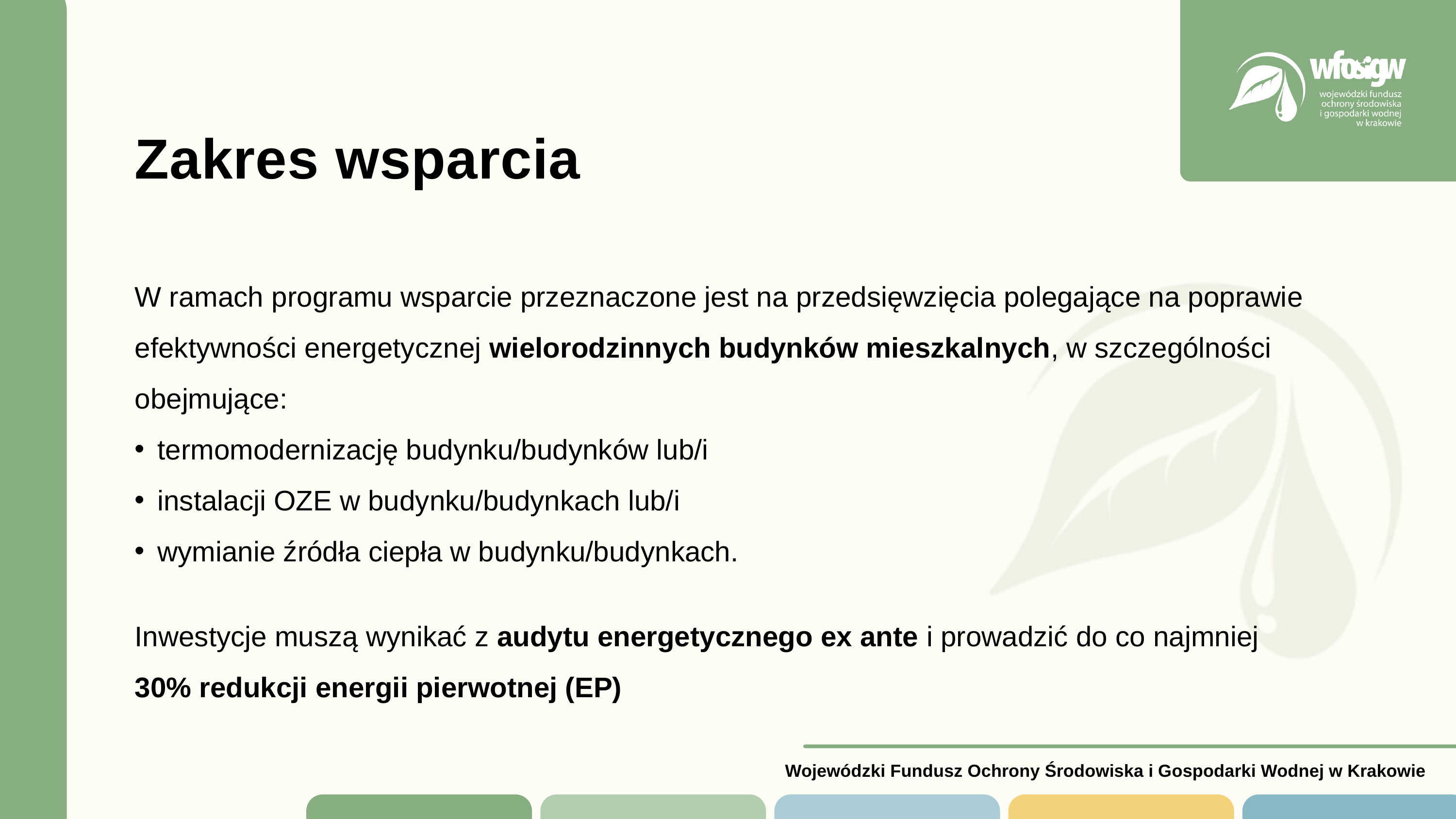

Zakres wsparcia
W ramach programu wsparcie przeznaczone jest na przedsięwzięcia polegające na poprawie efektywności energetycznej wielorodzinnych budynków mieszkalnych, w szczególności obejmujące:
termomodernizację budynku/budynków lub/i
instalacji OZE w budynku/budynkach lub/i
wymianie źródła ciepła w budynku/budynkach.

Inwestycje muszą wynikać z audytu energetycznego ex ante i prowadzić do co najmniej 30% redukcji energii pierwotnej (EP)

Wojewódzki Fundusz Ochrony Środowiska i Gospodarki Wodnej w Krakowie